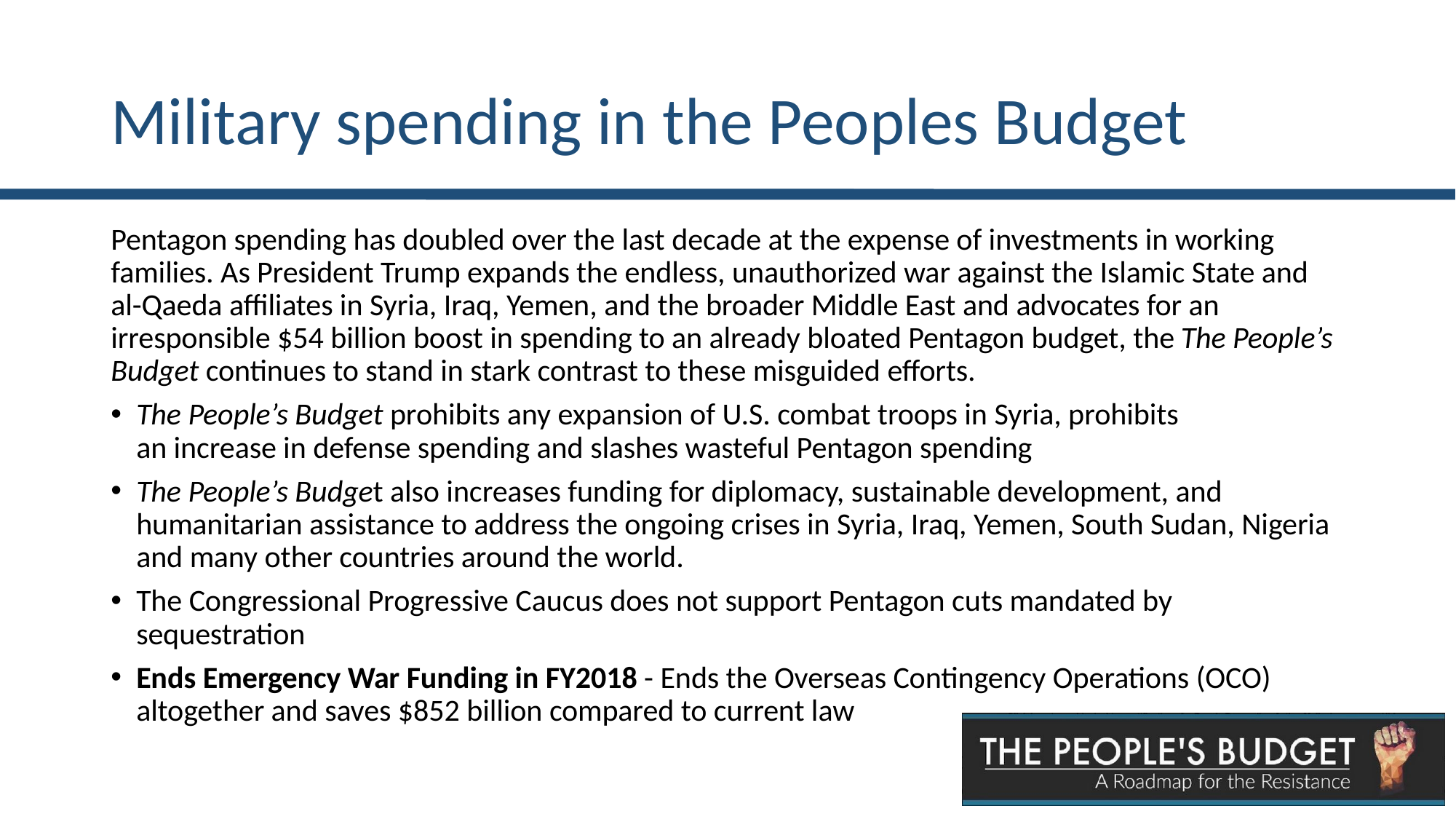

# Military spending in the Peoples Budget

Pentagon spending has doubled over the last decade at the expense of investments in working families. As President Trump expands the endless, unauthorized war against the Islamic State and al-Qaeda affiliates in Syria, Iraq, Yemen, and the broader Middle East and advocates for an irresponsible $54 billion boost in spending to an already bloated Pentagon budget, the The People’s Budget continues to stand in stark contrast to these misguided efforts.
The People’s Budget prohibits any expansion of U.S. combat troops in Syria, prohibits
an increase in defense spending and slashes wasteful Pentagon spending
The People’s Budget also increases funding for diplomacy, sustainable development, and humanitarian assistance to address the ongoing crises in Syria, Iraq, Yemen, South Sudan, Nigeria and many other countries around the world.
The Congressional Progressive Caucus does not support Pentagon cuts mandated by sequestration
Ends Emergency War Funding in FY2018 - Ends the Overseas Contingency Operations (OCO) altogether and saves $852 billion compared to current law